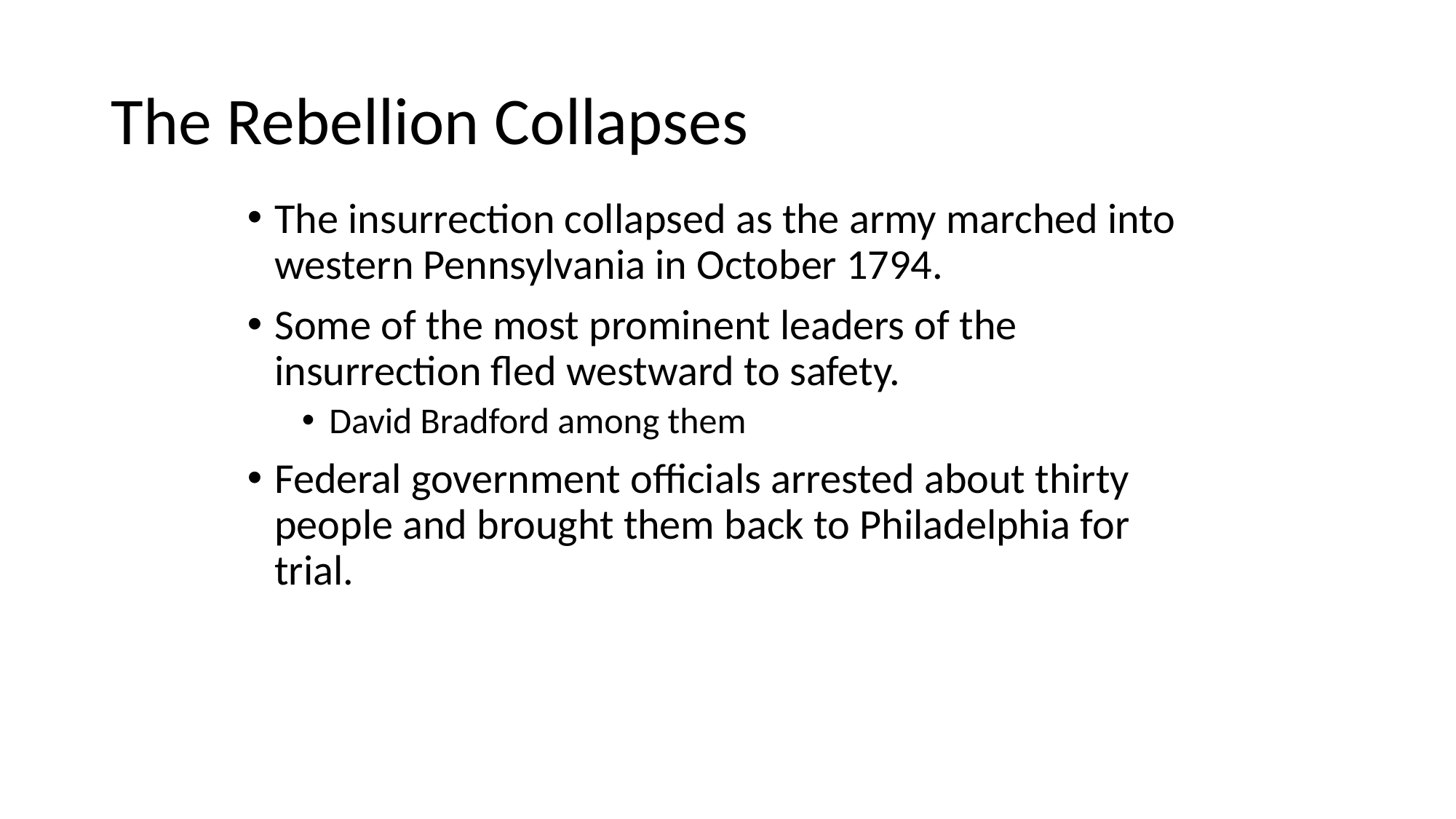

# The Rebellion Collapses
The insurrection collapsed as the army marched into western Pennsylvania in October 1794.
Some of the most prominent leaders of the insurrection fled westward to safety.
David Bradford among them
Federal government officials arrested about thirty people and brought them back to Philadelphia for trial.